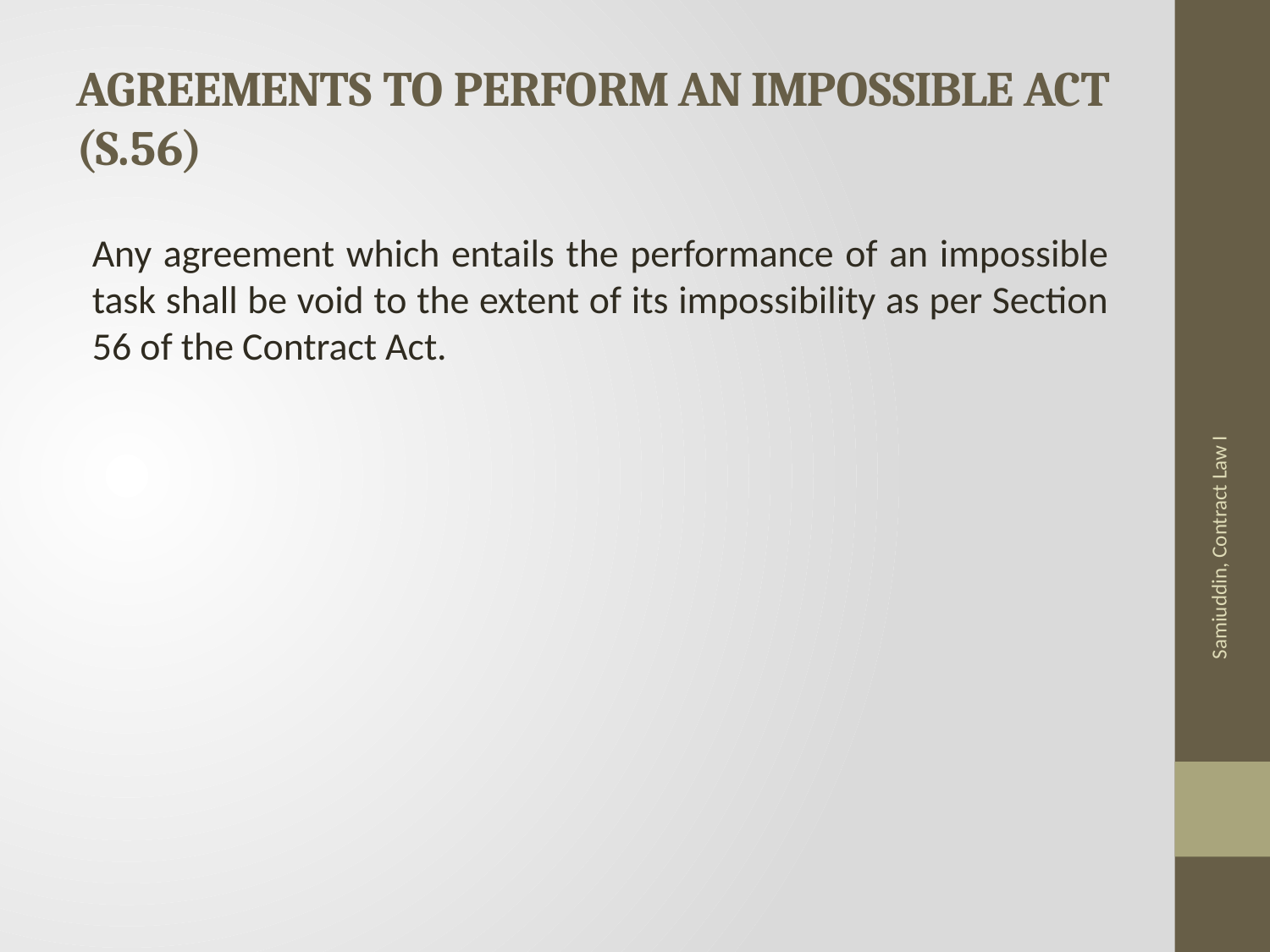

# AGREEMENTS TO PERFORM AN IMPOSSIBLE ACT (S.56)
Any agreement which entails the performance of an impossible task shall be void to the extent of its impossibility as per Section 56 of the Contract Act.

Samiuddin, Contract Law I